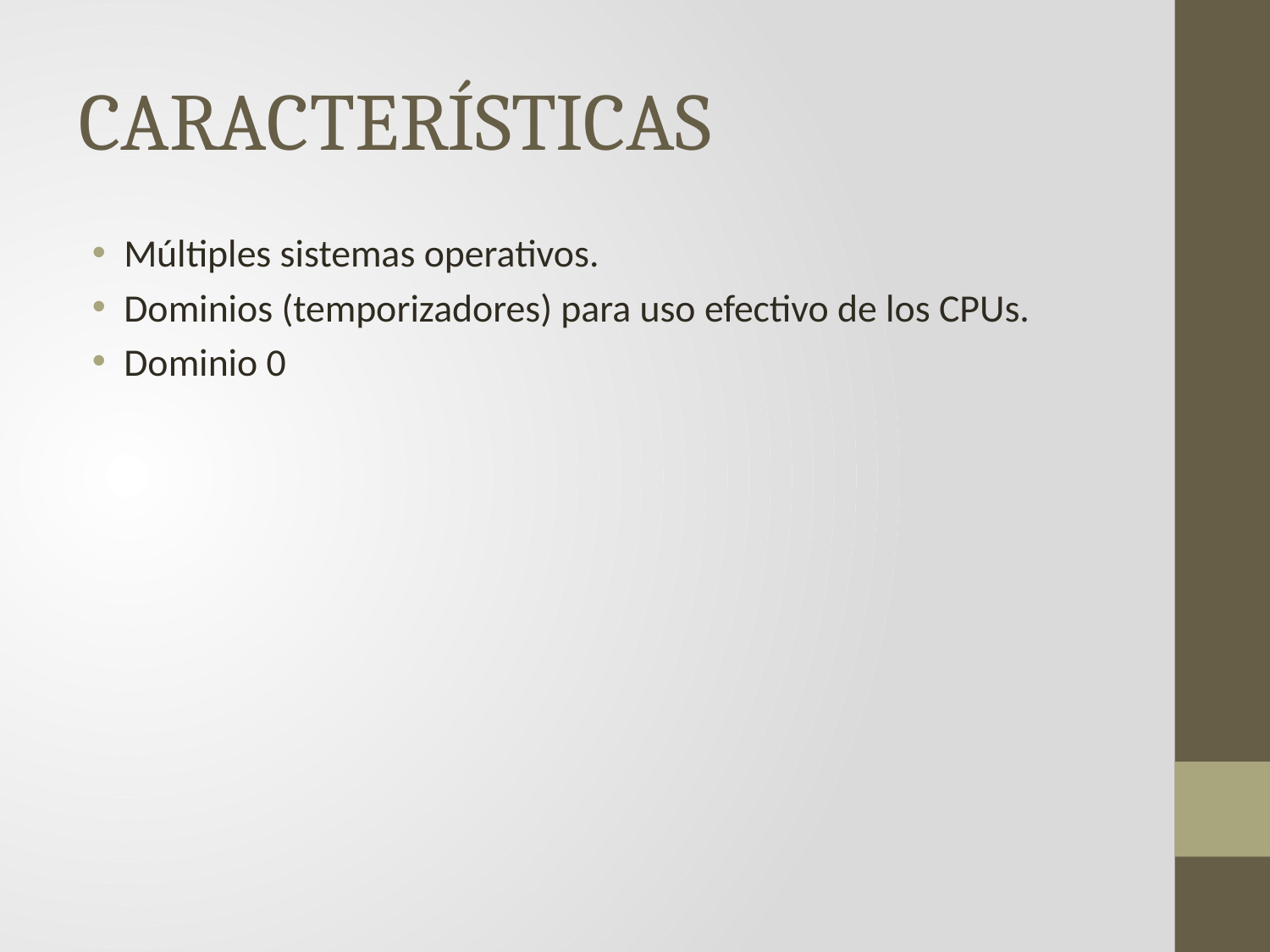

# CARACTERÍSTICAS
Múltiples sistemas operativos.
Dominios (temporizadores) para uso efectivo de los CPUs.
Dominio 0